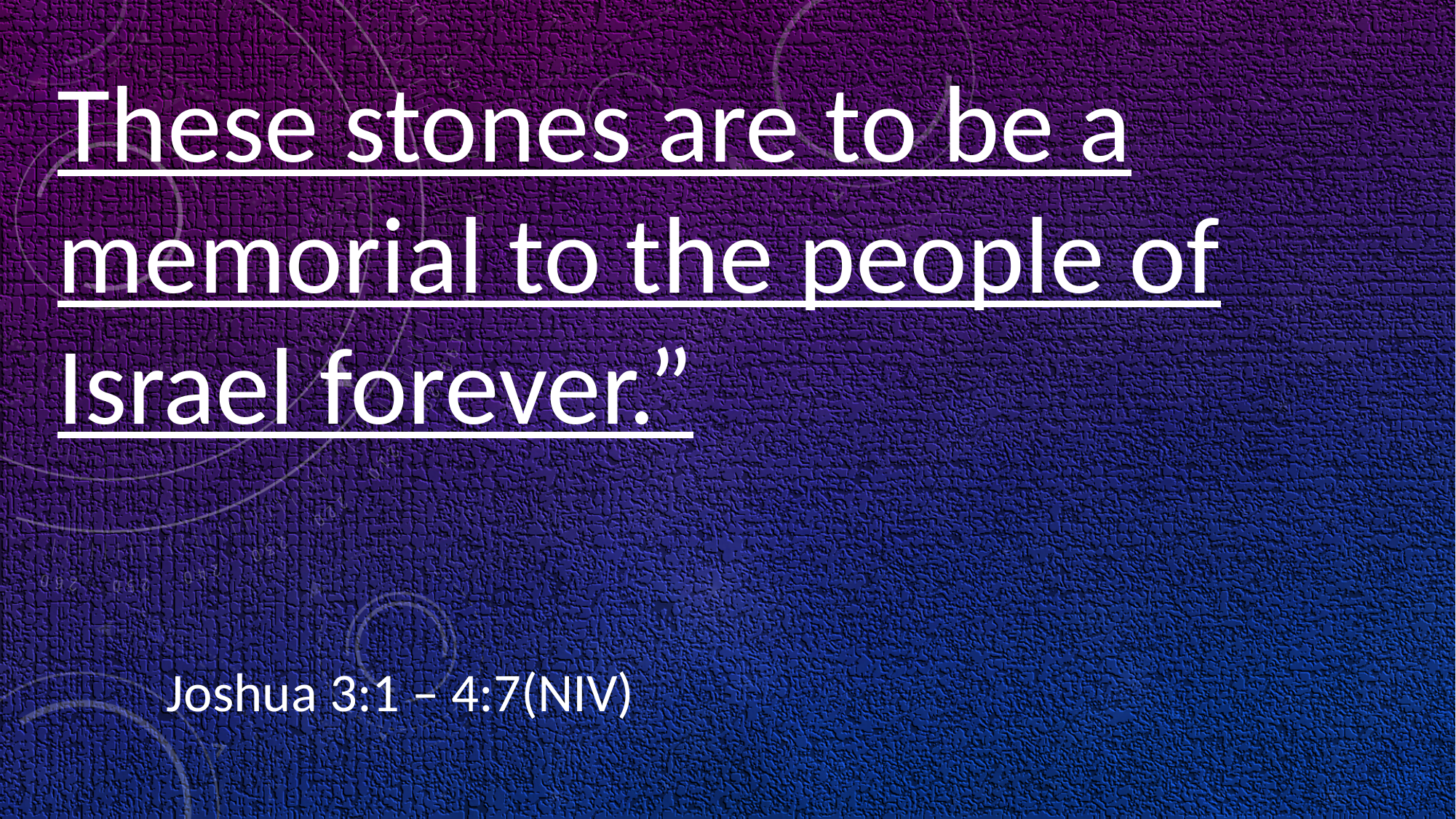

These stones are to be a memorial to the people of Israel forever.”

													Joshua 3:1 – 4:7(NIV)